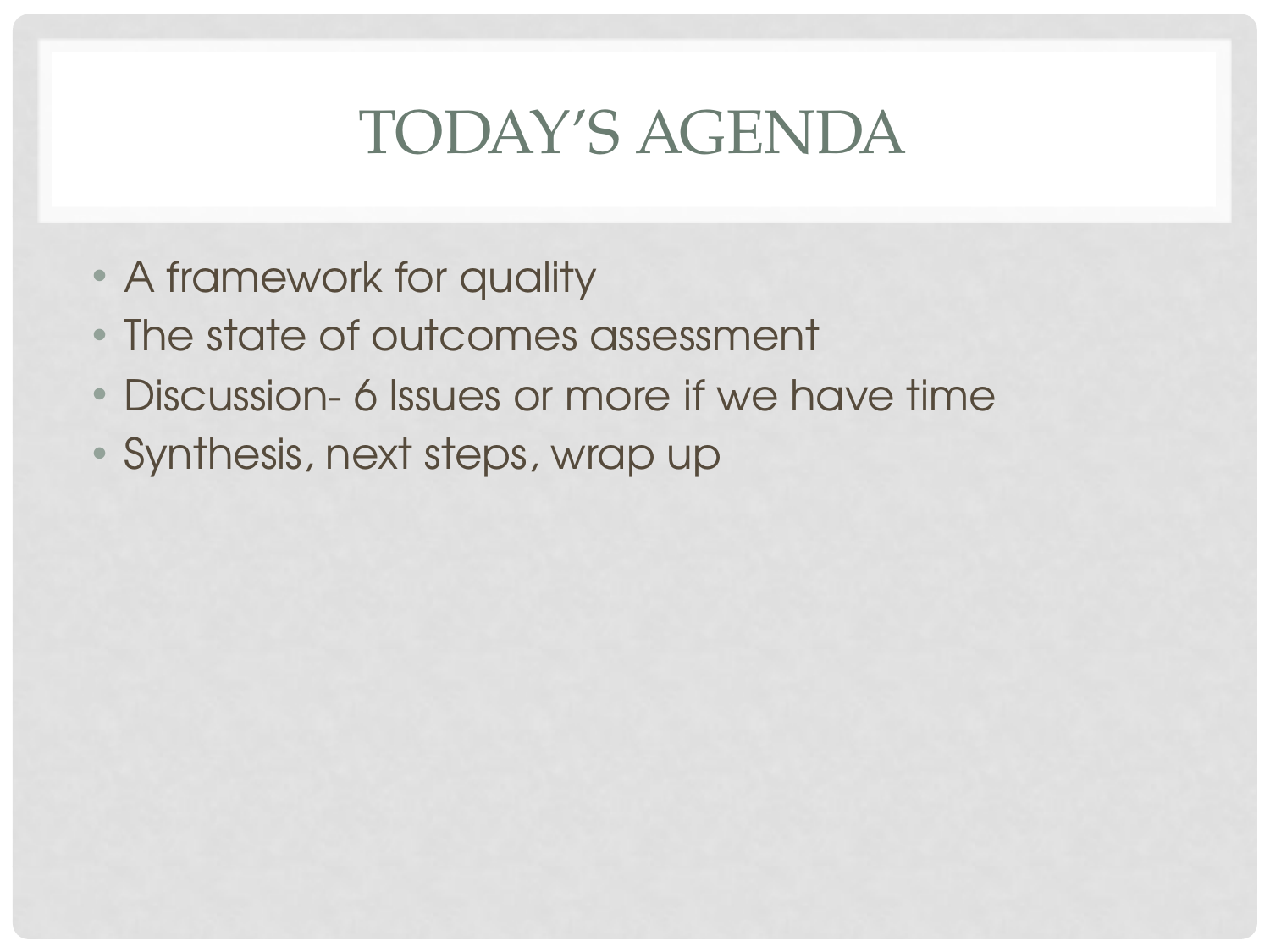

# Today’s agenda
A framework for quality
The state of outcomes assessment
Discussion- 6 Issues or more if we have time
Synthesis, next steps, wrap up